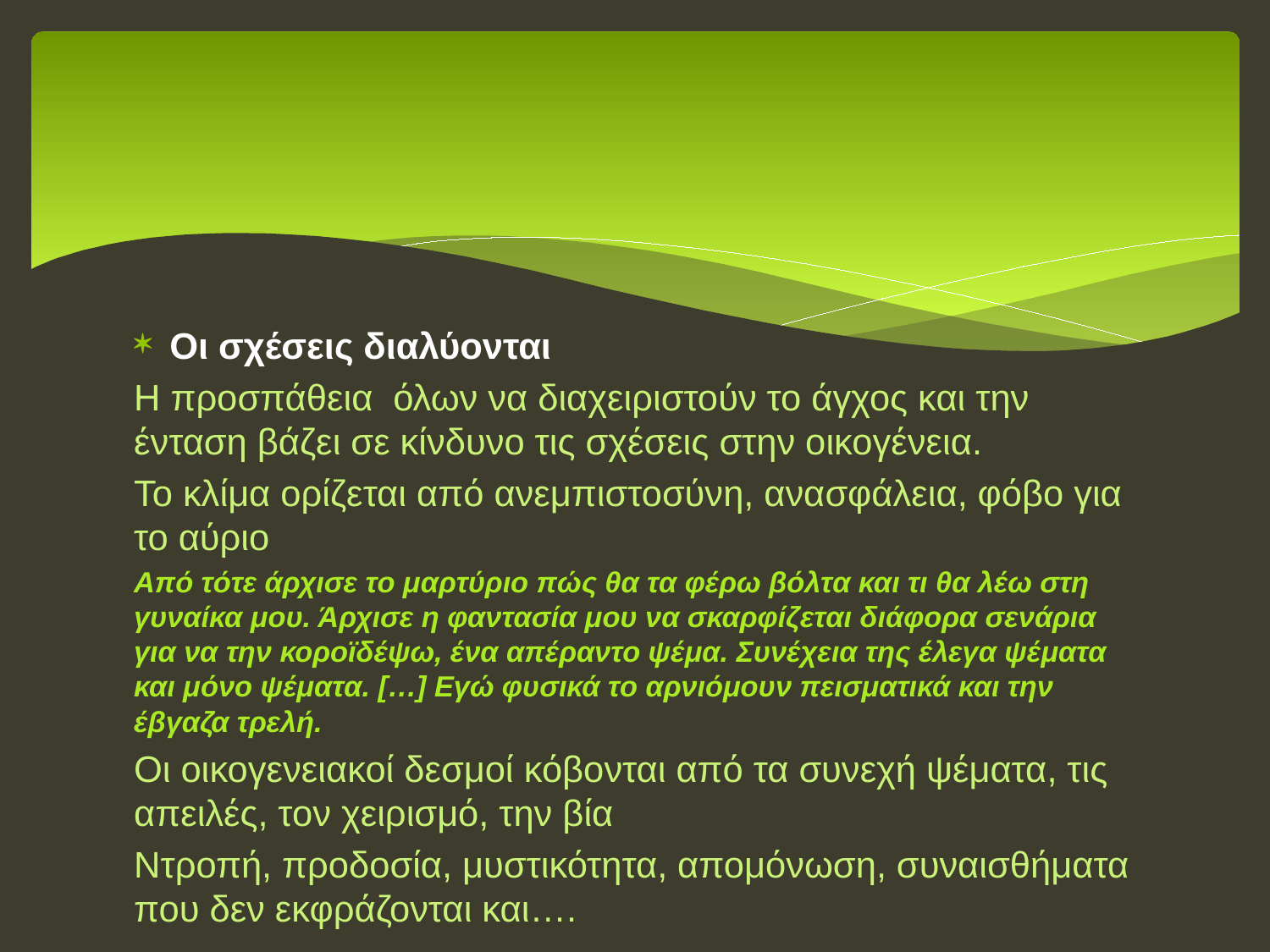

#
Οι σχέσεις διαλύονται
Η προσπάθεια  όλων να διαχειριστούν το άγχος και την ένταση βάζει σε κίνδυνο τις σχέσεις στην οικογένεια.
Το κλίμα ορίζεται από ανεμπιστοσύνη, ανασφάλεια, φόβο για το αύριο
Από τότε άρχισε το μαρτύριο πώς θα τα φέρω βόλτα και τι θα λέω στη γυναίκα μου. Άρχισε η φαντασία μου να σκαρφίζεται διάφορα σενάρια για να την κοροϊδέψω, ένα απέραντο ψέμα. Συνέχεια της έλεγα ψέματα και μόνο ψέματα. […] Εγώ φυσικά το αρνιόμουν πεισματικά και την έβγαζα τρελή.
Οι οικογενειακοί δεσμοί κόβονται από τα συνεχή ψέματα, τις απειλές, τον χειρισμό, την βία
Ντροπή, προδοσία, μυστικότητα, απομόνωση, συναισθήματα που δεν εκφράζονται και….